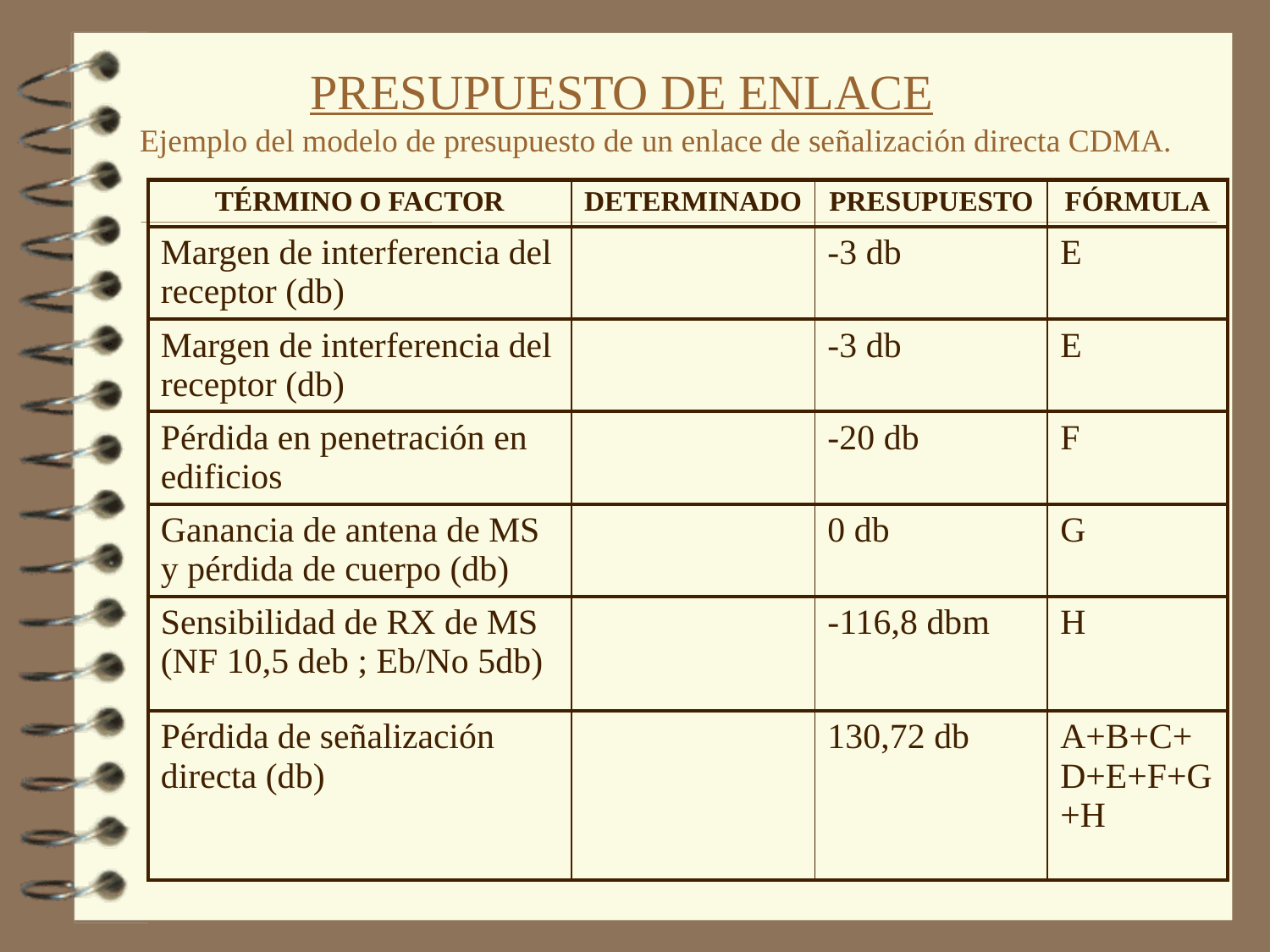

# PRESUPUESTO DE ENLACE Ejemplo del modelo de presupuesto de un enlace de señalización directa CDMA.
| TÉRMINO O FACTOR | DETERMINADO | PRESUPUESTO | FÓRMULA |
| --- | --- | --- | --- |
| Margen de interferencia del receptor (db) |  | -3 db | E |
| Margen de interferencia del receptor (db) |  | -3 db | E |
| Pérdida en penetración en edificios |  | -20 db | F |
| Ganancia de antena de MS y pérdida de cuerpo (db) |  | 0 db | G |
| Sensibilidad de RX de MS (NF 10,5 deb ; Eb/No 5db) |  | -116,8 dbm | H |
| Pérdida de señalización directa (db) |  | 130,72 db | A+B+C+D+E+F+G+H |